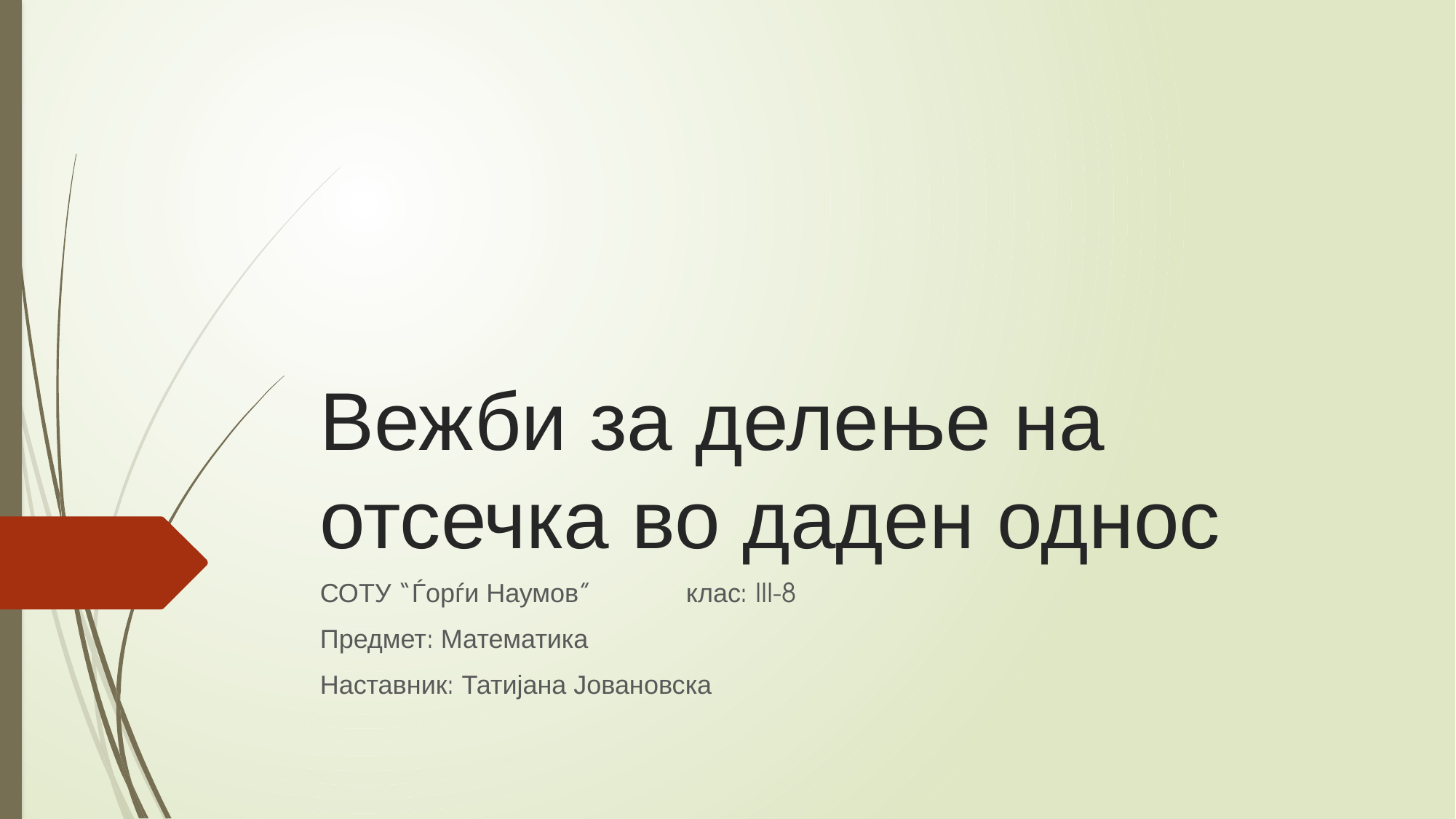

# Вежби за делење на отсечка во даден однос
СОТУ “Ѓорѓи Наумов”             клас: III-8
Предмет: Математика
Наставник: Татијана Јовановска